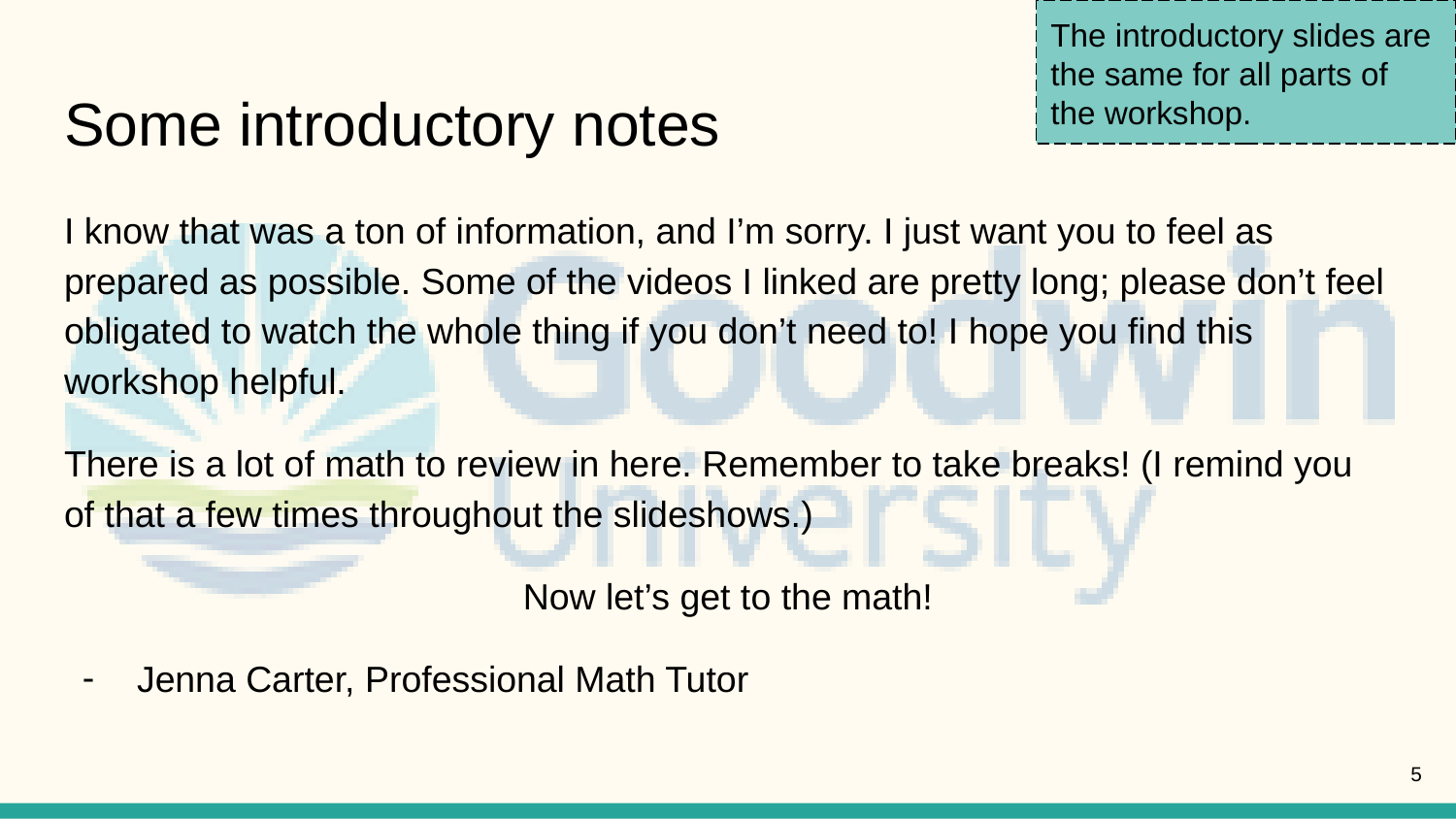

The introductory slides are the same for all parts of the workshop.
# Some introductory notes
I know that was a ton of information, and I’m sorry. I just want you to feel as prepared as possible. Some of the videos I linked are pretty long; please don’t feel obligated to watch the whole thing if you don’t need to! I hope you find this workshop helpful.
There is a lot of math to review in here. Remember to take breaks! (I remind you of that a few times throughout the slideshows.)
Now let’s get to the math!
Jenna Carter, Professional Math Tutor
5